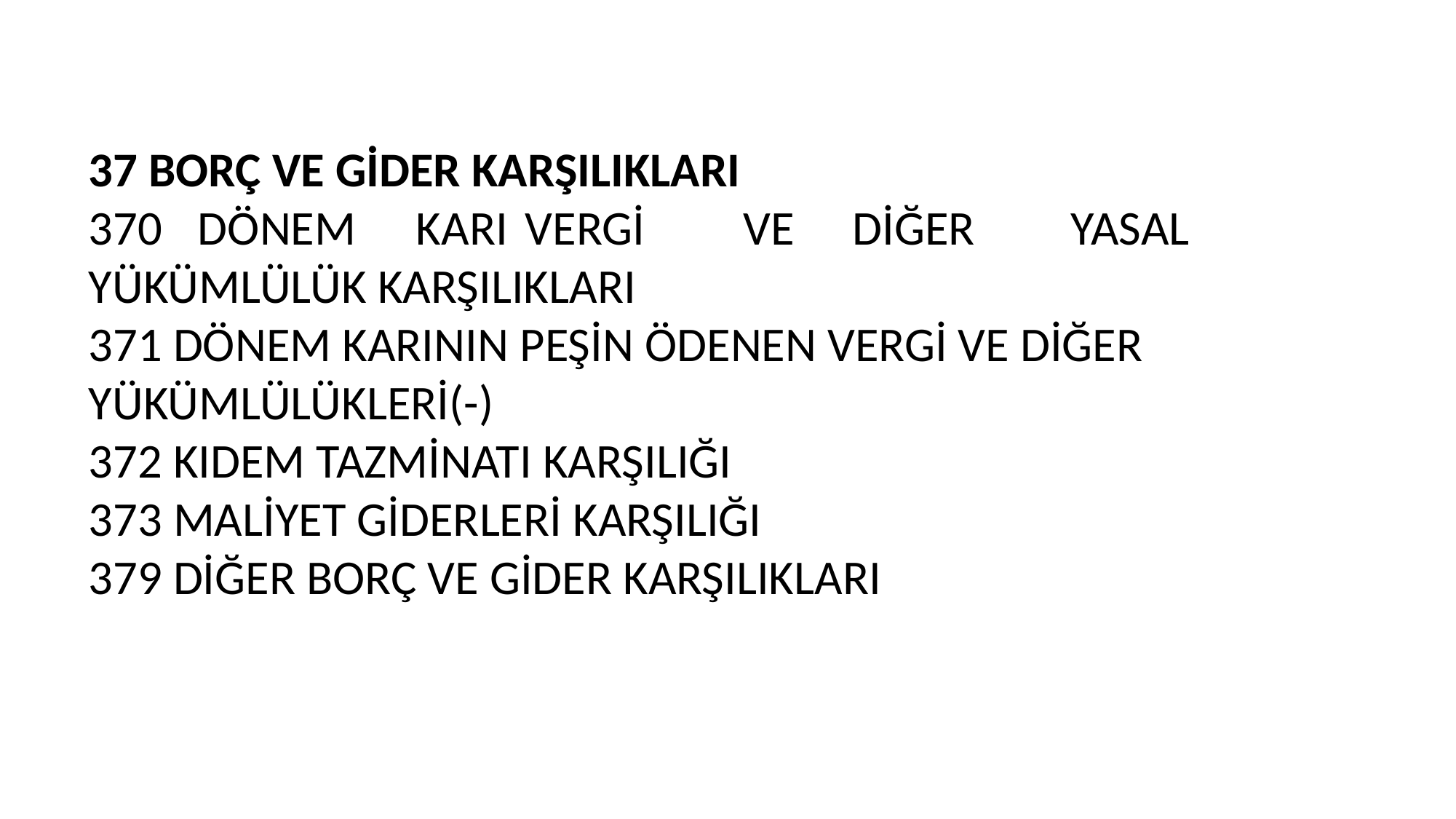

37 BORÇ VE GİDER KARŞILIKLARI
370	DÖNEM	KARI	VERGİ	VE	DİĞER	YASAL YÜKÜMLÜLÜK KARŞILIKLARI
371 DÖNEM KARININ PEŞİN ÖDENEN VERGİ VE DİĞER YÜKÜMLÜLÜKLERİ(-)
372 KIDEM TAZMİNATI KARŞILIĞI
373 MALİYET GİDERLERİ KARŞILIĞI
379 DİĞER BORÇ VE GİDER KARŞILIKLARI